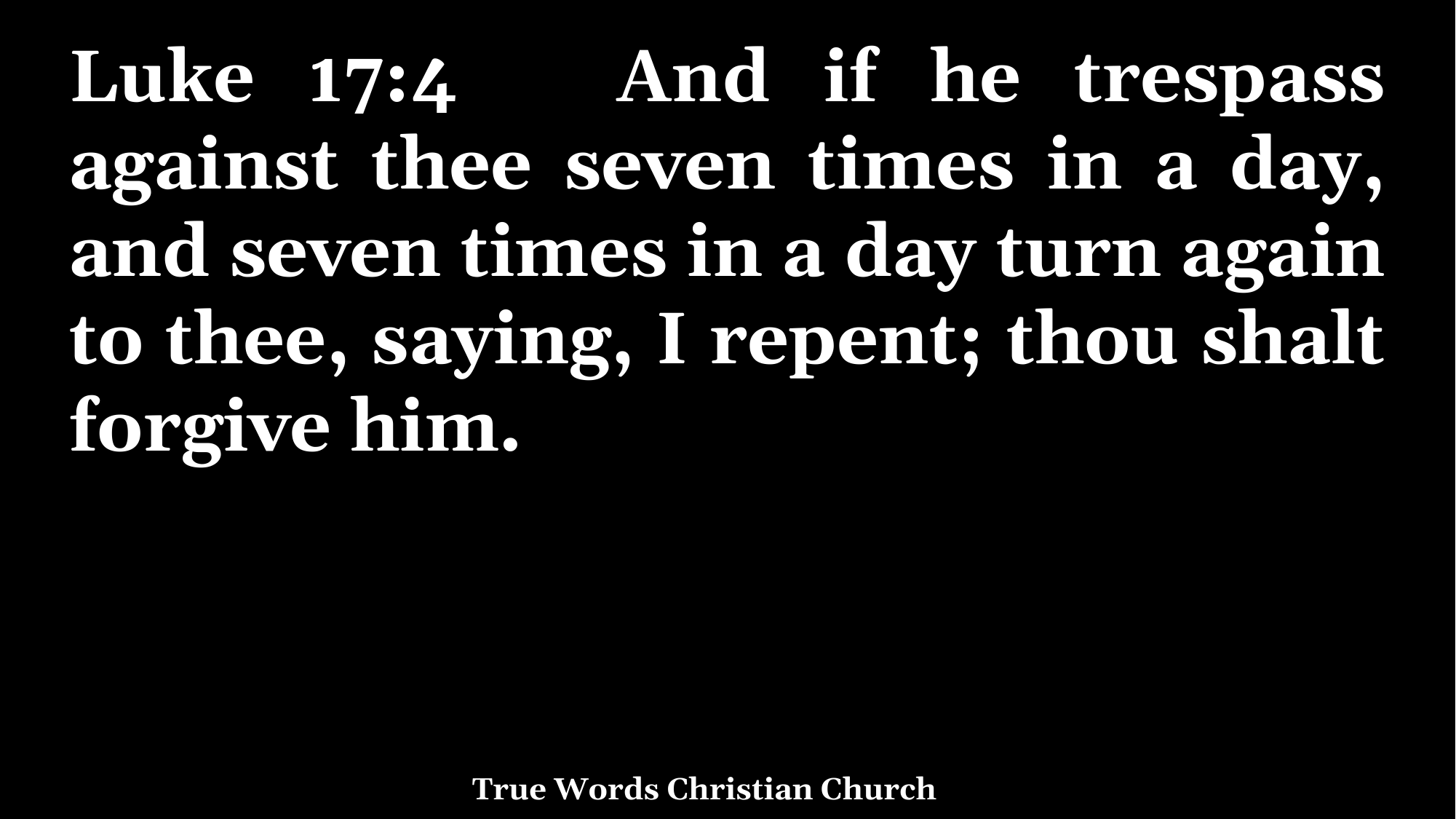

Luke 17:4   And if he trespass against thee seven times in a day, and seven times in a day turn again to thee, saying, I repent; thou shalt forgive him.
True Words Christian Church